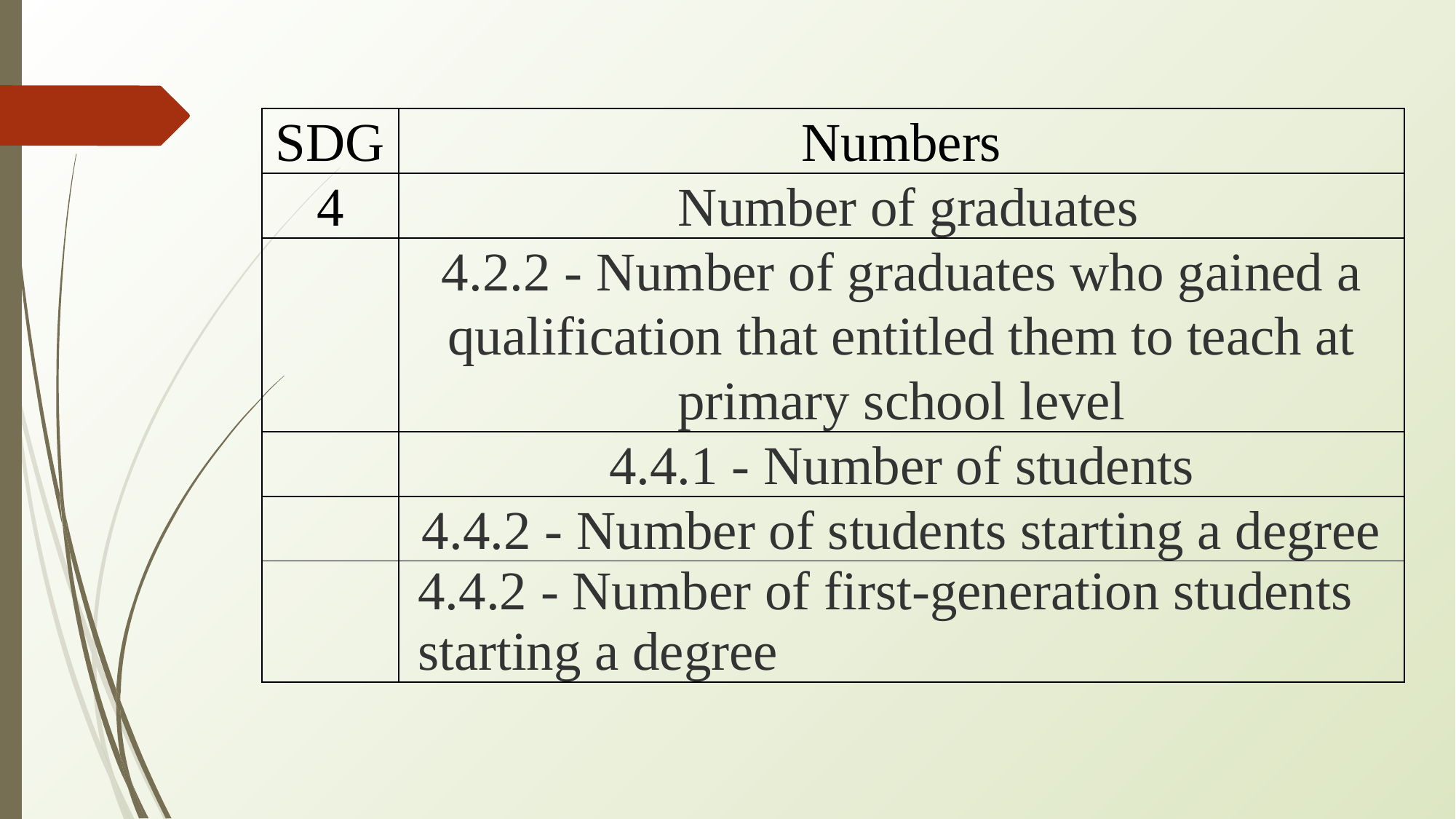

| SDG | Numbers |
| --- | --- |
| 4 | Number of graduates |
|  | 4.2.2 - Number of graduates who gained a qualification that entitled them to teach at primary school level |
|  | 4.4.1 - Number of students |
|  | 4.4.2 - Number of students starting a degree |
|  | 4.4.2 - Number of first-generation students starting a degree |